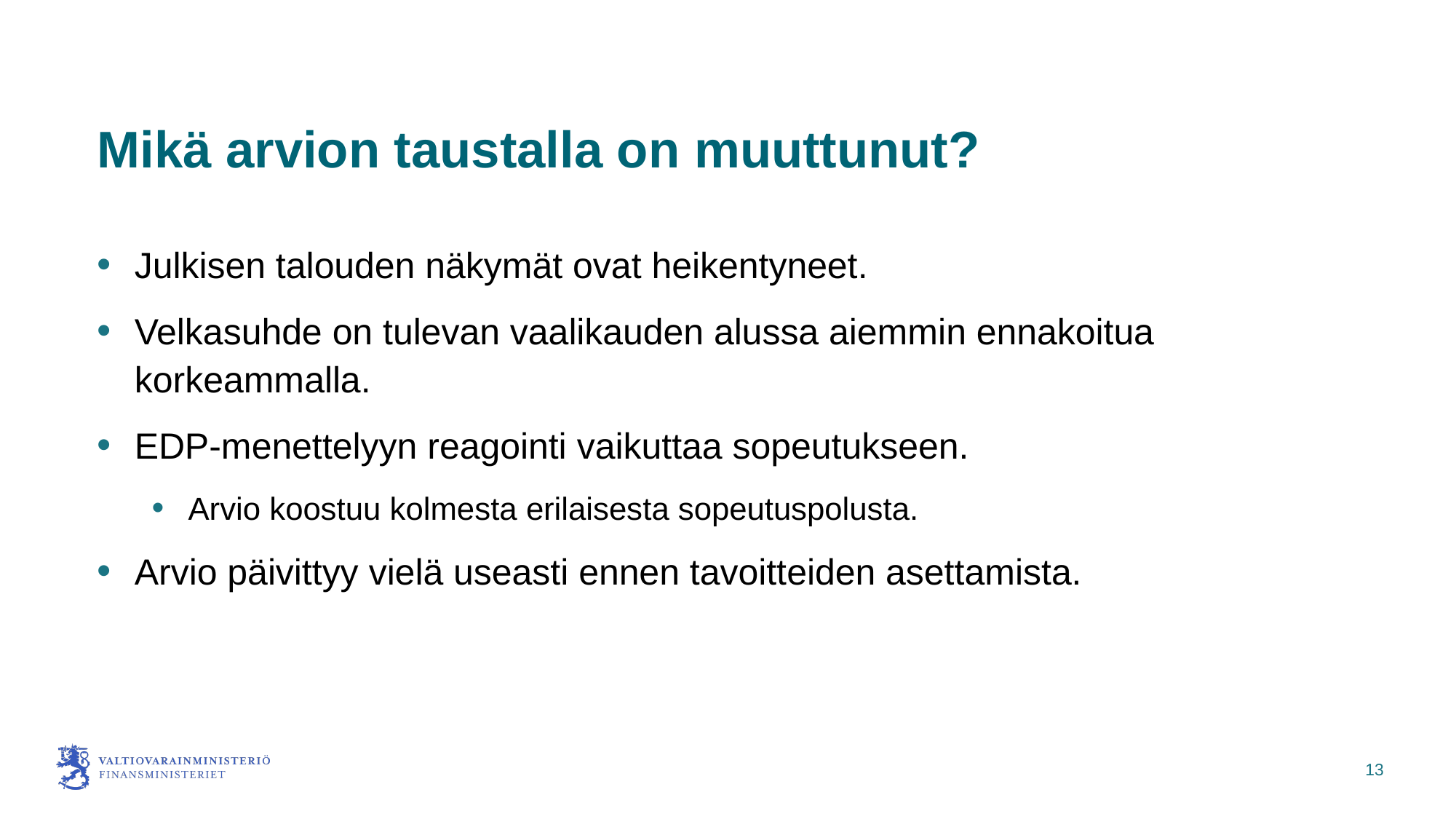

# Mikä arvion taustalla on muuttunut?
Julkisen talouden näkymät ovat heikentyneet.
Velkasuhde on tulevan vaalikauden alussa aiemmin ennakoitua korkeammalla.
EDP-menettelyyn reagointi vaikuttaa sopeutukseen.
Arvio koostuu kolmesta erilaisesta sopeutuspolusta.
Arvio päivittyy vielä useasti ennen tavoitteiden asettamista.

13